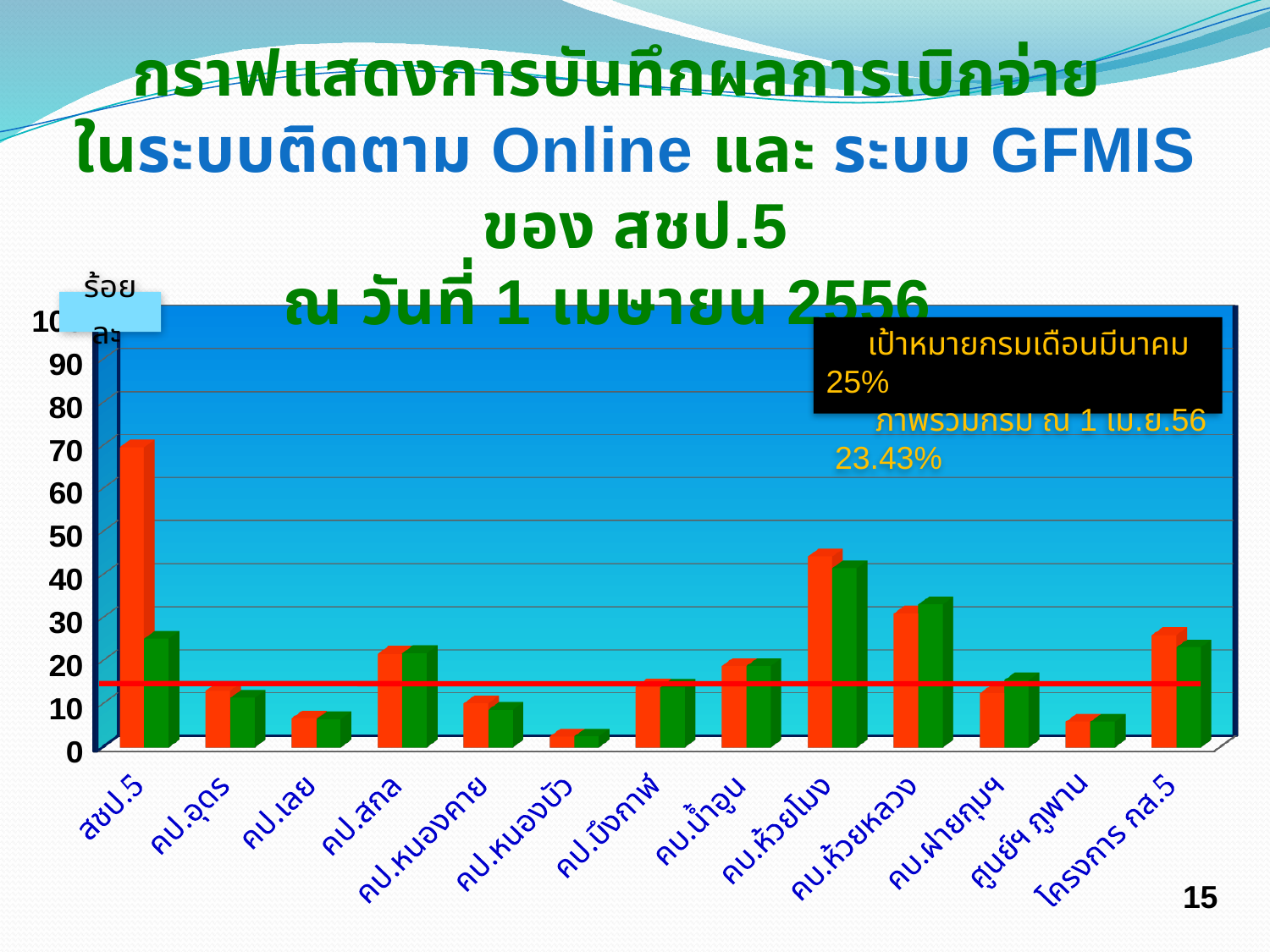

กราฟแสดงการบันทึกผลการเบิกจ่าย
ในระบบติดตาม Online และ ระบบ GFMIS ของ สชป.5
ณ วันที่ 1 เมษายน 2556

[unsupported chart]

     เป้าหมายกรมเดือนมีนาคม  25%
      ภาพรวมกรม ณ 1 เม.ย.56  23.43%